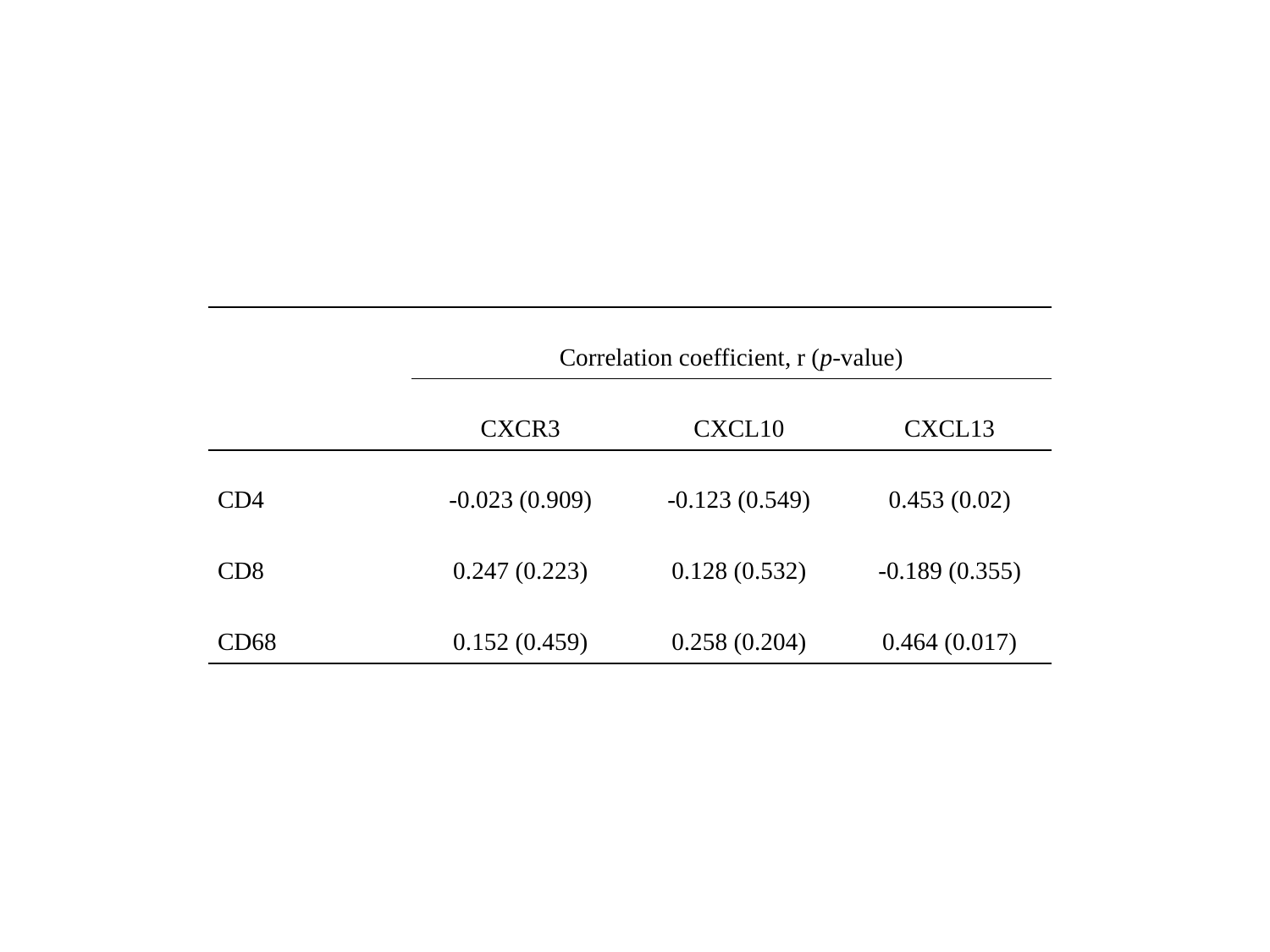

|  | Correlation coefficient, r (p-value) |  |  |
| --- | --- | --- | --- |
|  | CXCR3 | CXCL10 | CXCL13 |
| CD4 | -0.023 (0.909) | -0.123 (0.549) | 0.453 (0.02) |
| CD8 | 0.247 (0.223) | 0.128 (0.532) | -0.189 (0.355) |
| CD68 | 0.152 (0.459) | 0.258 (0.204) | 0.464 (0.017) |